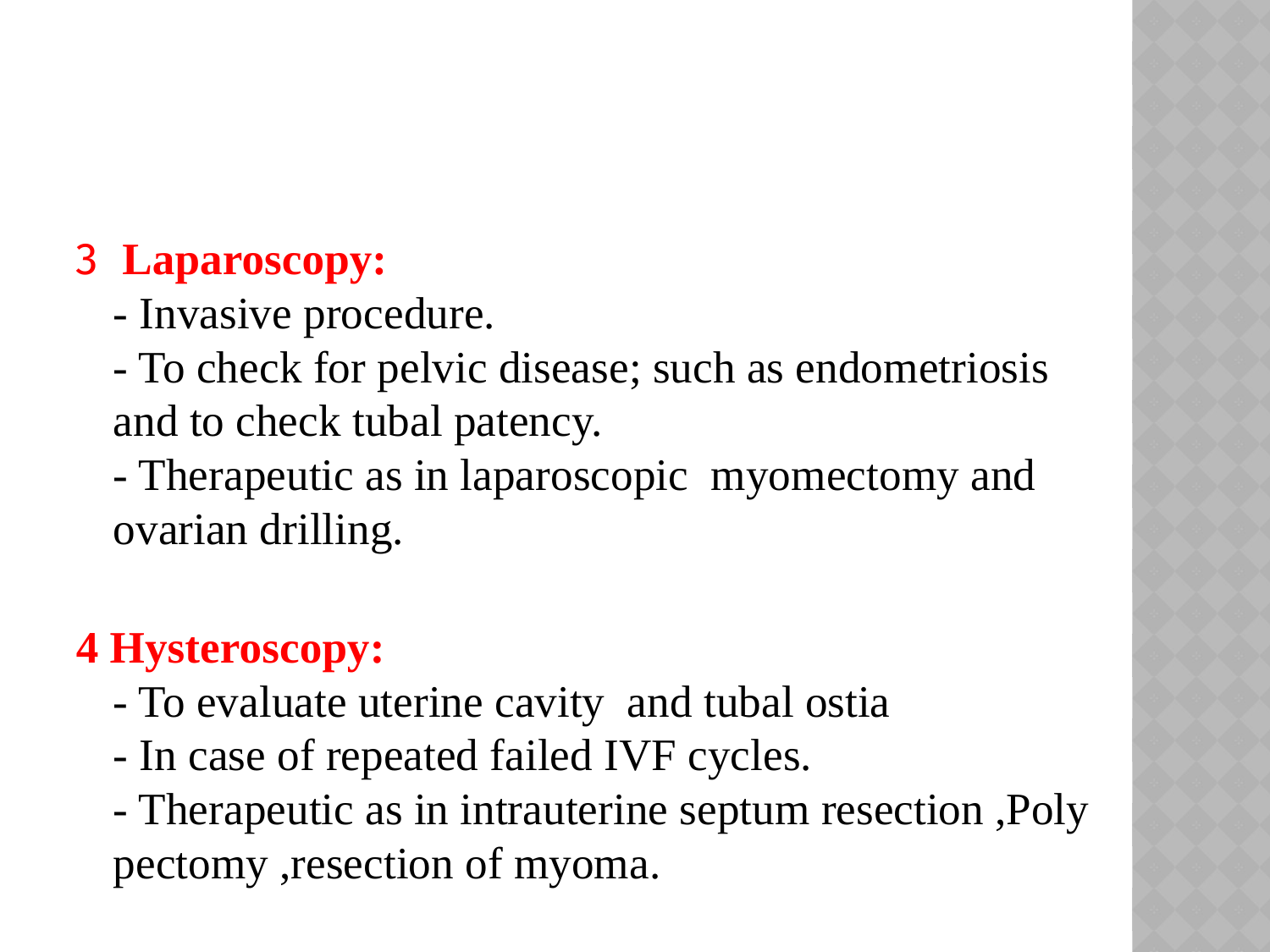

#
3  Laparoscopy:
- Invasive procedure.
- To check for pelvic disease; such as endometriosis and to check tubal patency.
- Therapeutic as in laparoscopic  myomectomy and ovarian drilling.
4 Hysteroscopy:
- To evaluate uterine cavity  and tubal ostia
- In case of repeated failed IVF cycles.
- Therapeutic as in intrauterine septum resection ,Poly pectomy ,resection of myoma.